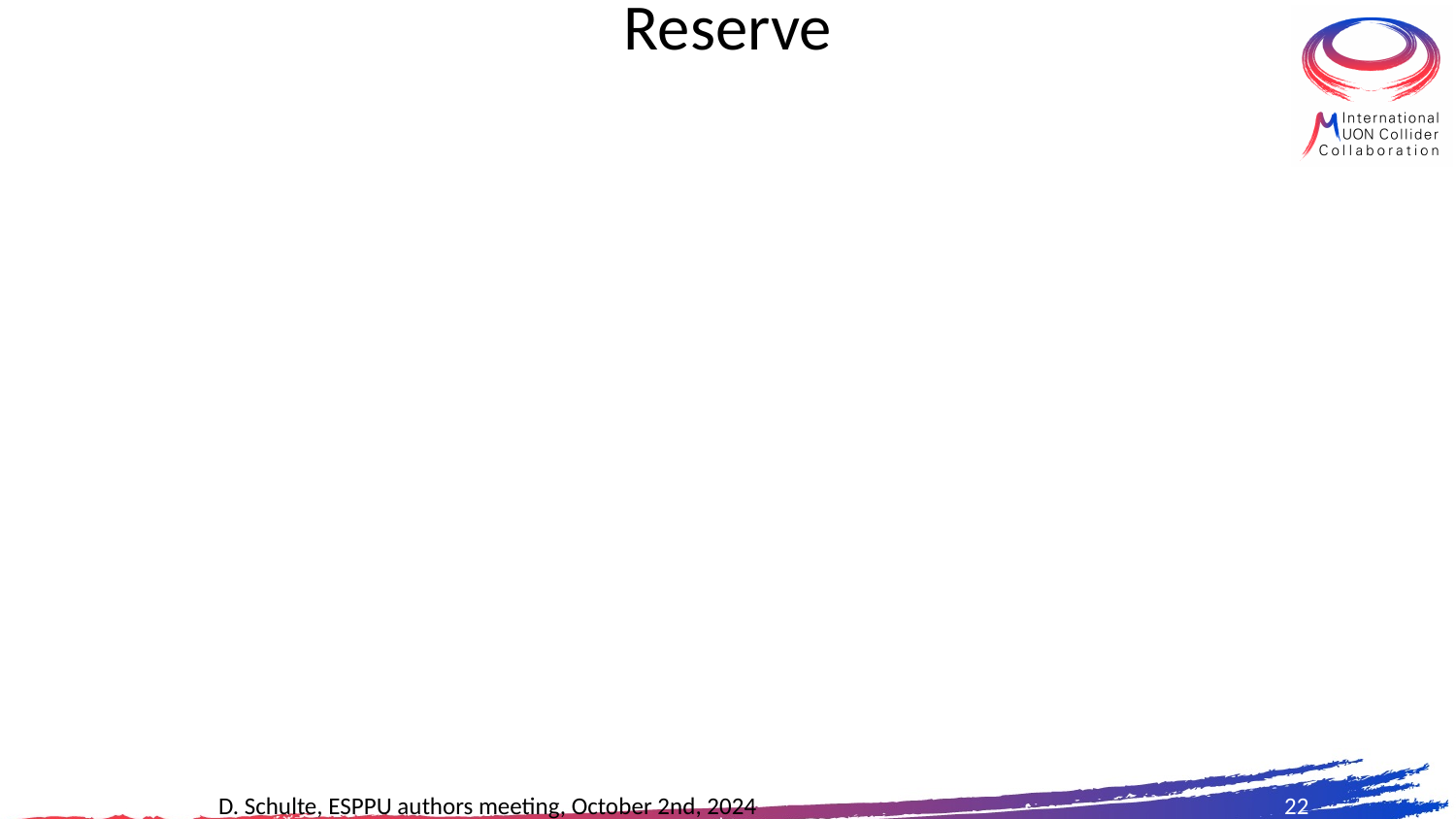

# Reserve
D. Schulte, ESPPU authors meeting, October 2nd, 2024
22